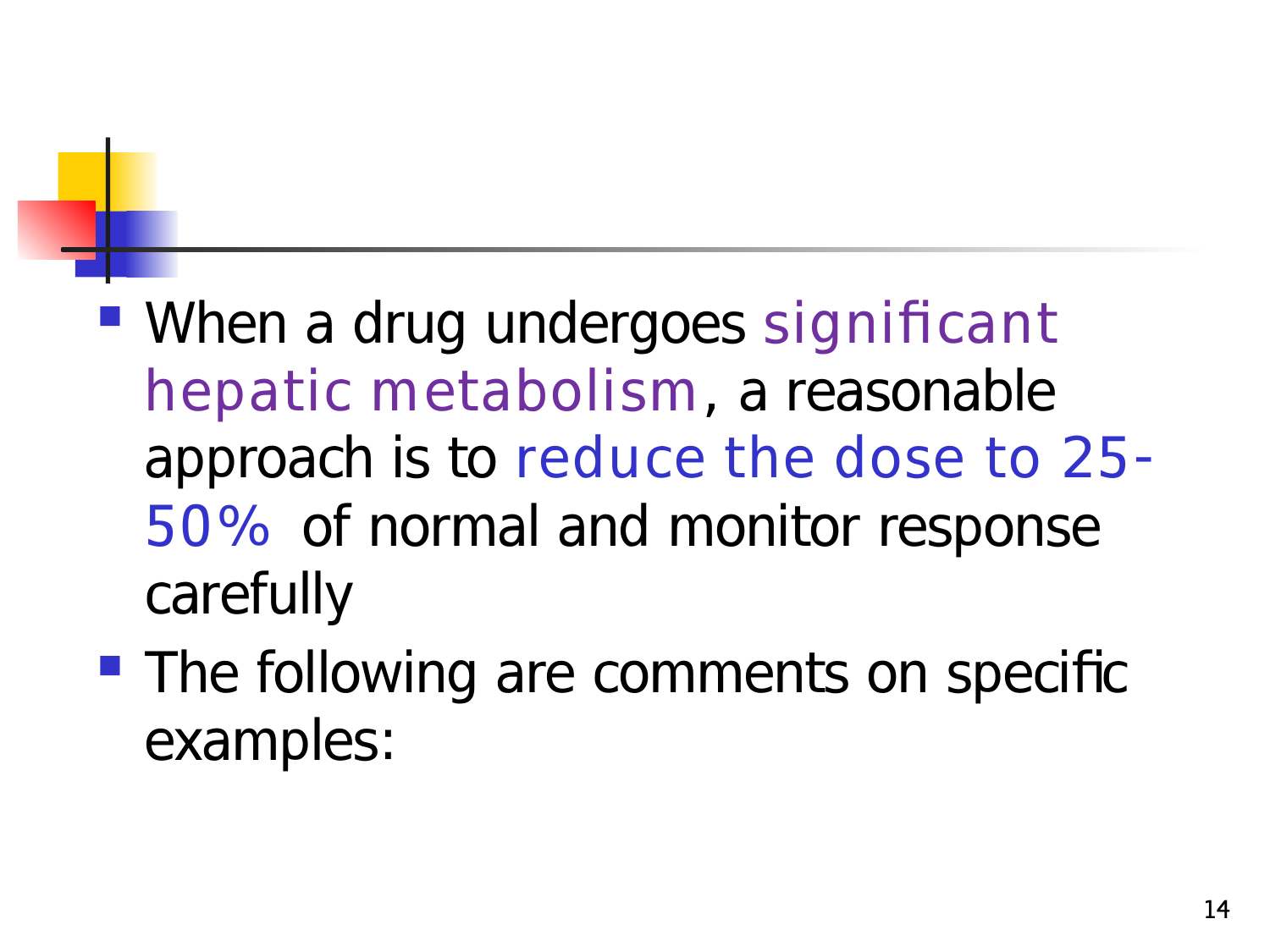

#
When a drug undergoes significant hepatic metabolism, a reasonable approach is to reduce the dose to 25-50% of normal and monitor response carefully
The following are comments on specific examples:
14